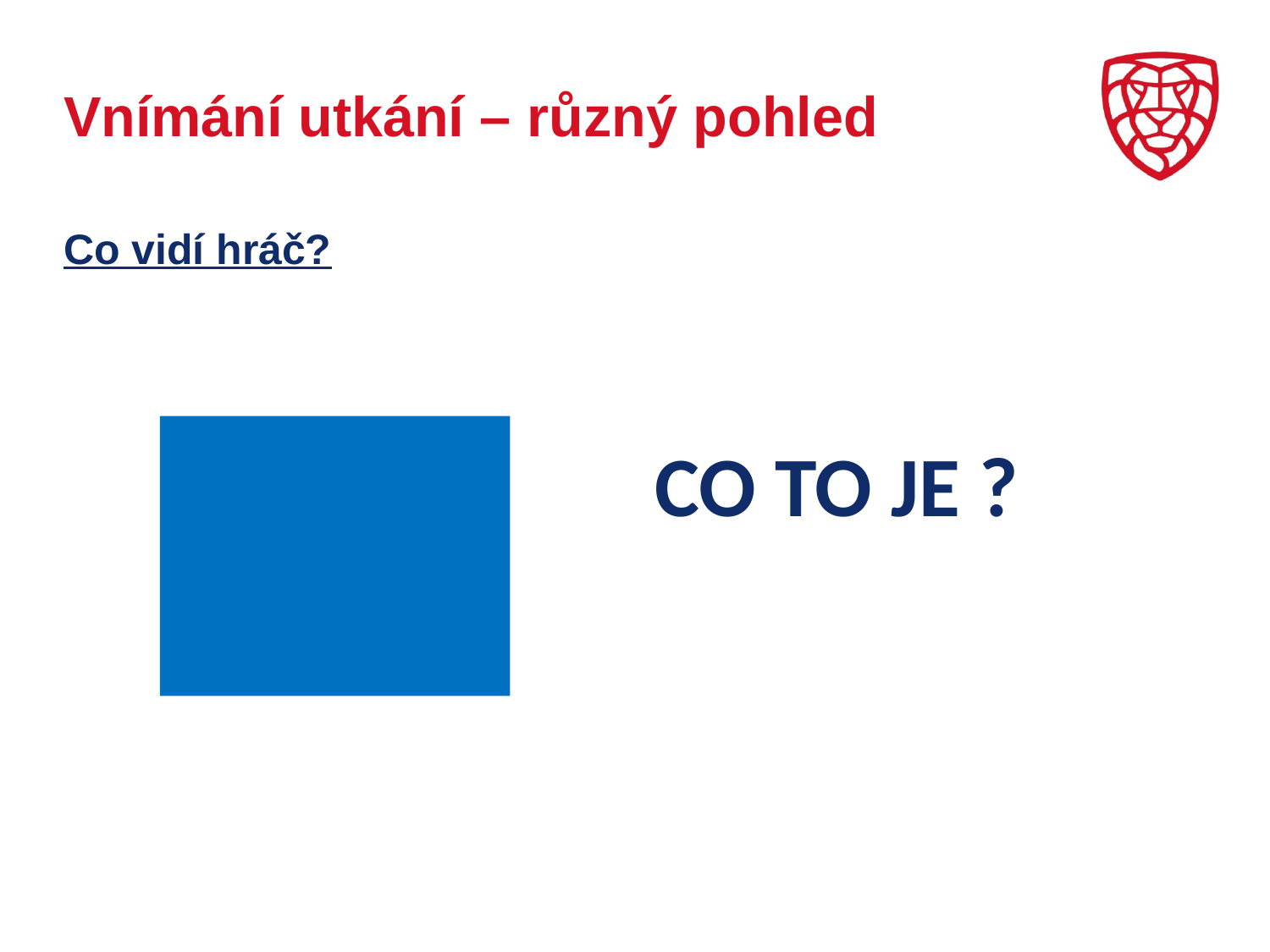

# Vnímání utkání – různý pohled
Co vidí hráč?

CO TO JE ?